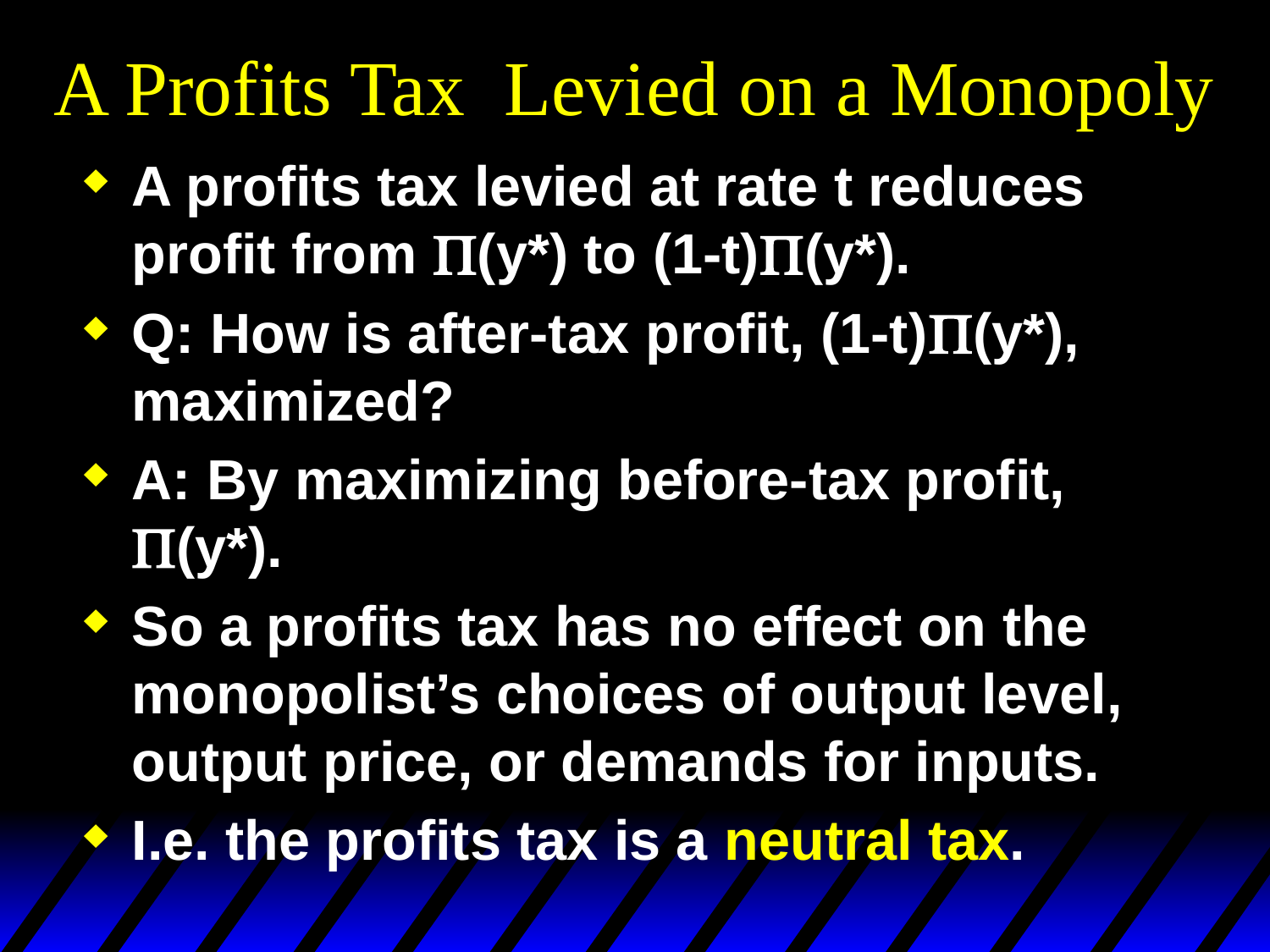

# A Profits Tax  Levied on a Monopoly
A profits tax levied at rate t reduces profit from Π(y*) to (1-t)Π(y*).
Q: How is after-tax profit, (1-t)Π(y*), maximized?
A: By maximizing before-tax profit, Π(y*).
So a profits tax has no effect on the monopolist’s choices of output level, output price, or demands for inputs.
I.e. the profits tax is a neutral tax.